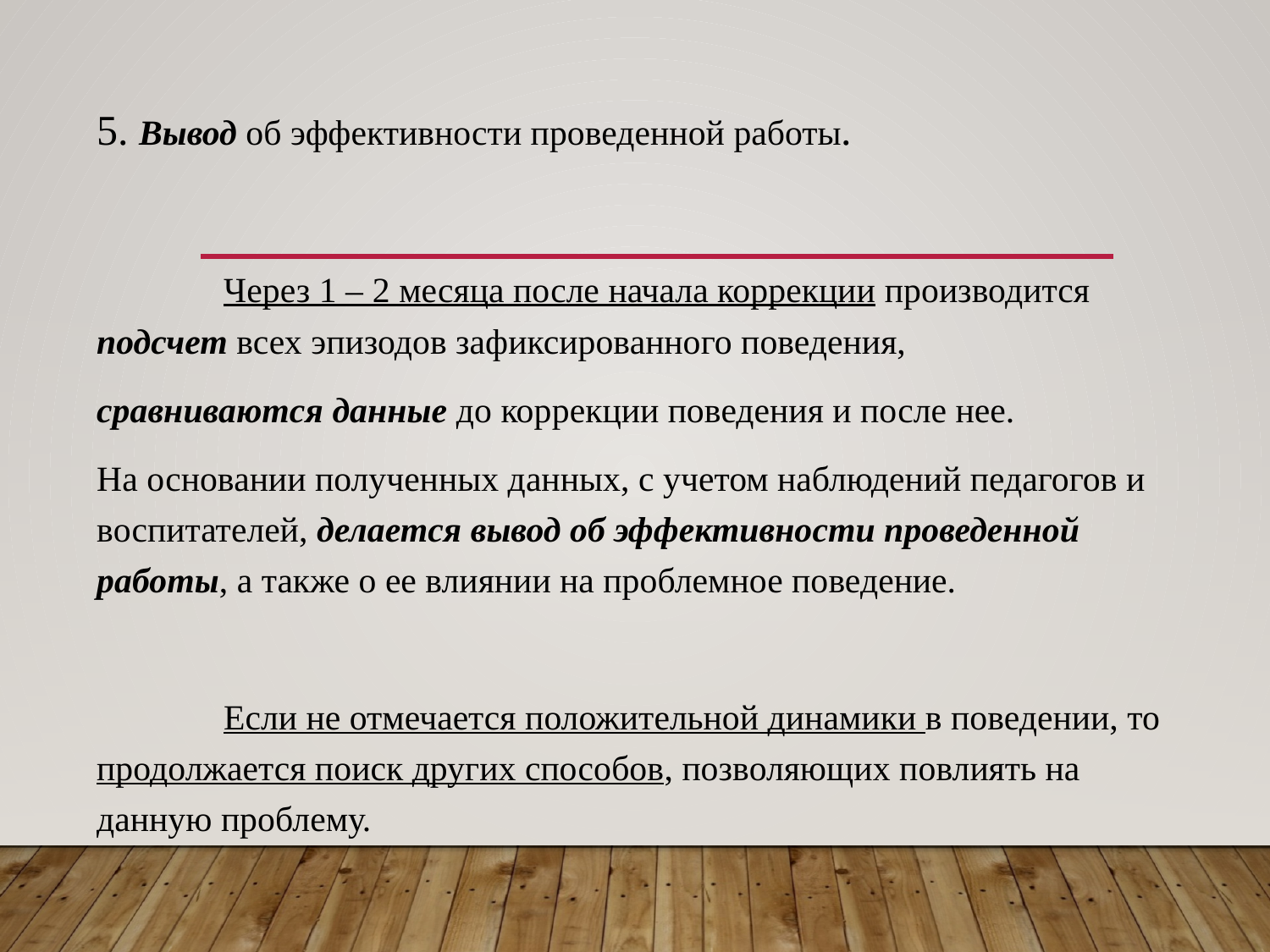

5. Вывод об эффективности проведенной работы.

	Через 1 – 2 месяца после начала коррекции производится подсчет всех эпизодов зафиксированного поведения,
сравниваются данные до коррекции поведения и после нее.
На основании полученных данных, с учетом наблюдений педагогов и воспитателей, делается вывод об эффективности проведенной работы, а также о ее влиянии на проблемное поведение.

	Если не отмечается положительной динамики в поведении, то продолжается поиск других способов, позволяющих повлиять на данную проблему.